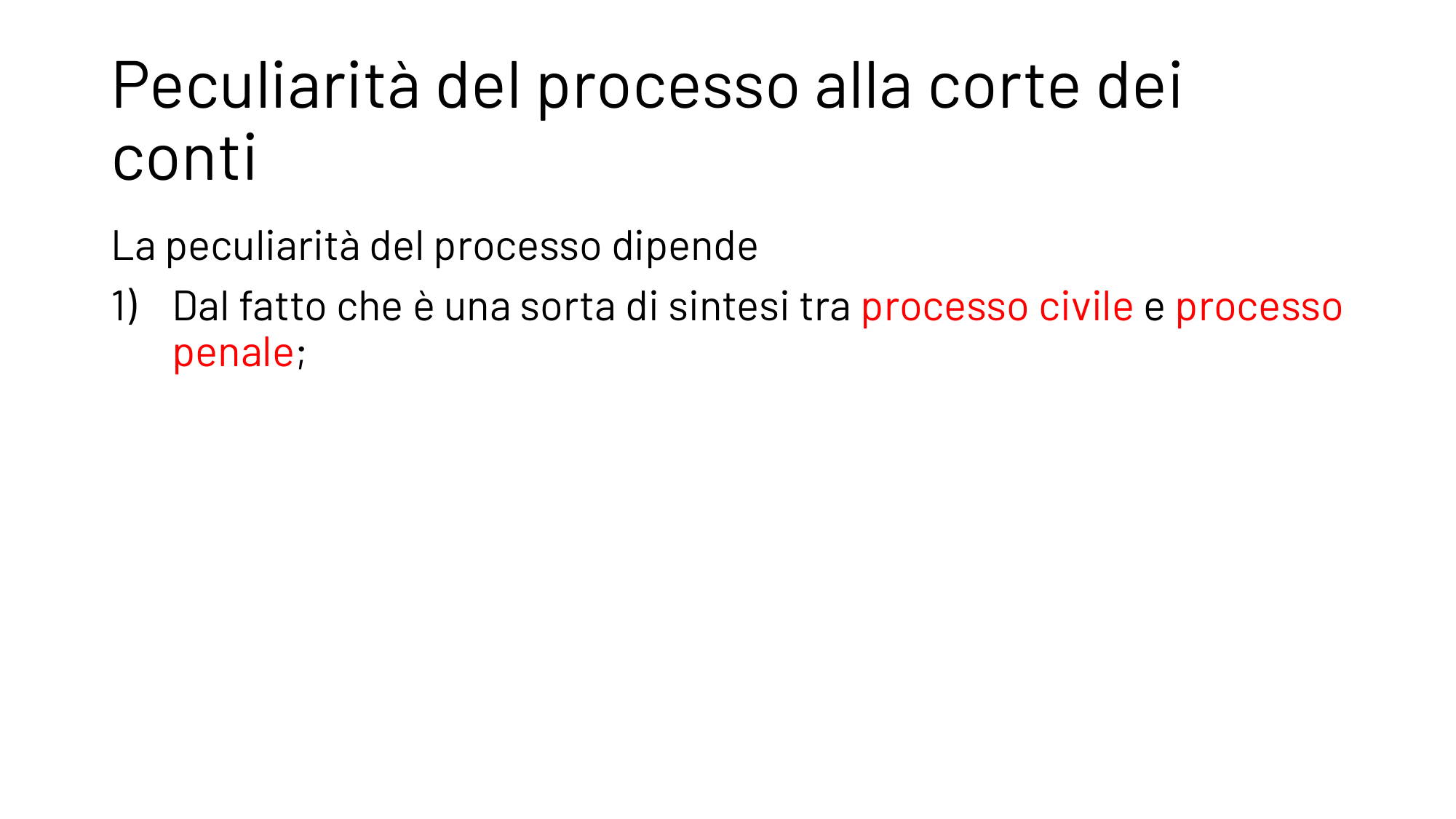

# Peculiarità del processo alla corte dei conti
La peculiarità del processo dipende
Dal fatto che è una sorta di sintesi tra processo civile e processo penale;